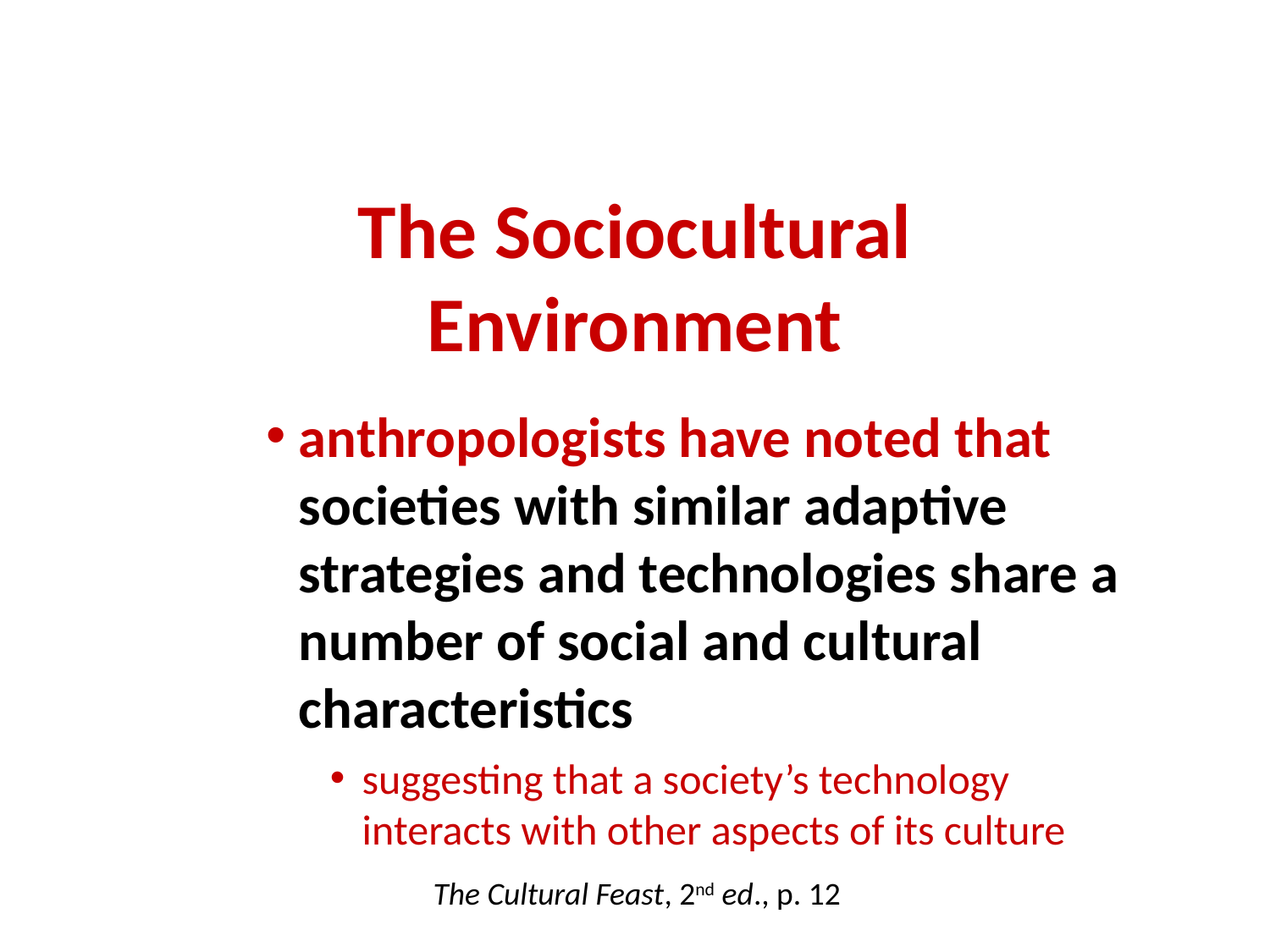

The Sociocultural
Environment

anthropologists have noted that societies with similar adaptive strategies and technologies share a number of social and cultural characteristics

suggesting that a society’s technology interacts with other aspects of its culture

The Cultural Feast, 2nd ed., p. 12